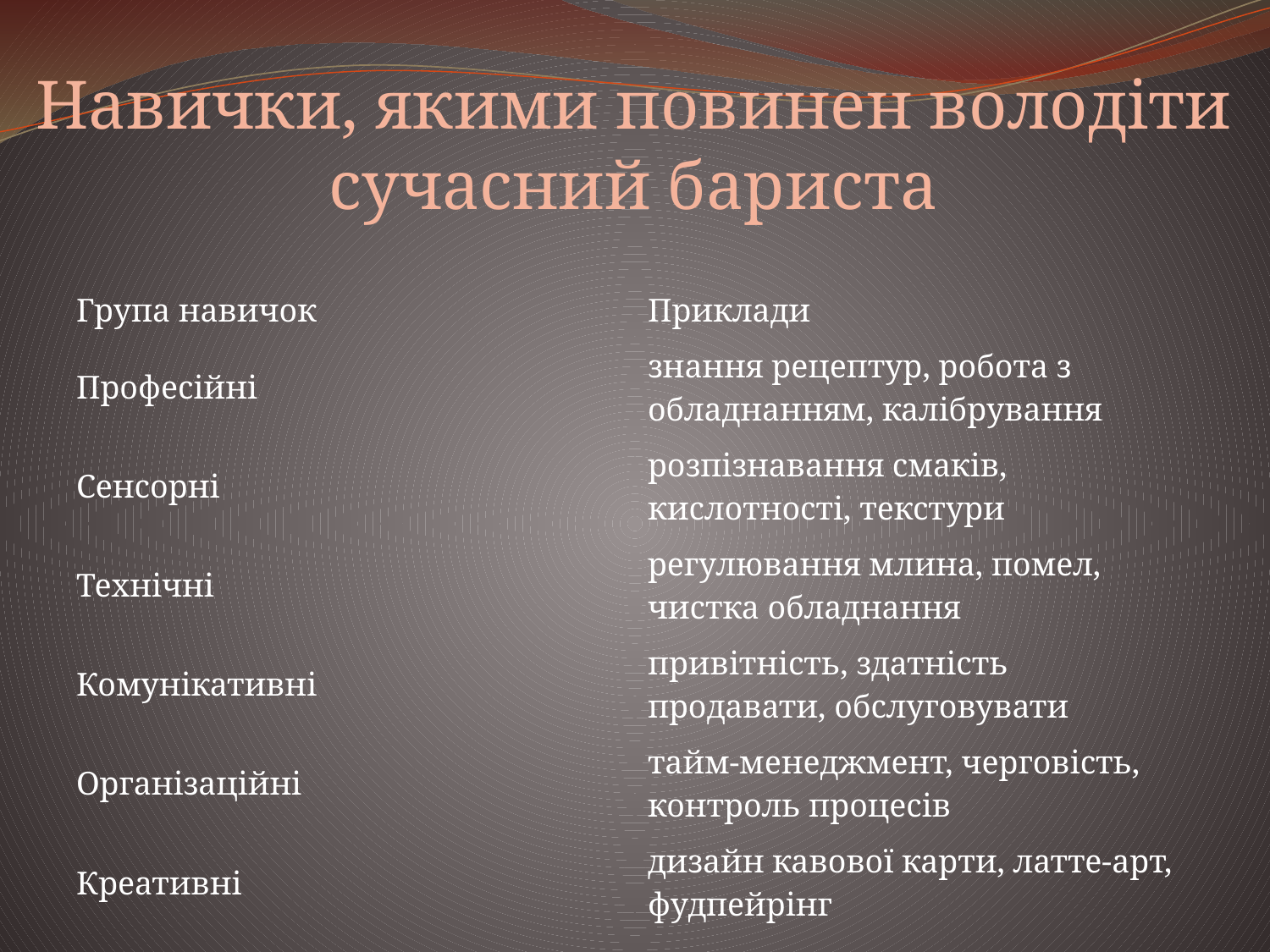

# Навички, якими повинен володіти сучасний бариста
| Група навичок | Приклади |
| --- | --- |
| Професійні | знання рецептур, робота з обладнанням, калібрування |
| Сенсорні | розпізнавання смаків, кислотності, текстури |
| Технічні | регулювання млина, помел, чистка обладнання |
| Комунікативні | привітність, здатність продавати, обслуговувати |
| Організаційні | тайм-менеджмент, черговість, контроль процесів |
| Креативні | дизайн кавової карти, латте-арт, фудпейрінг |